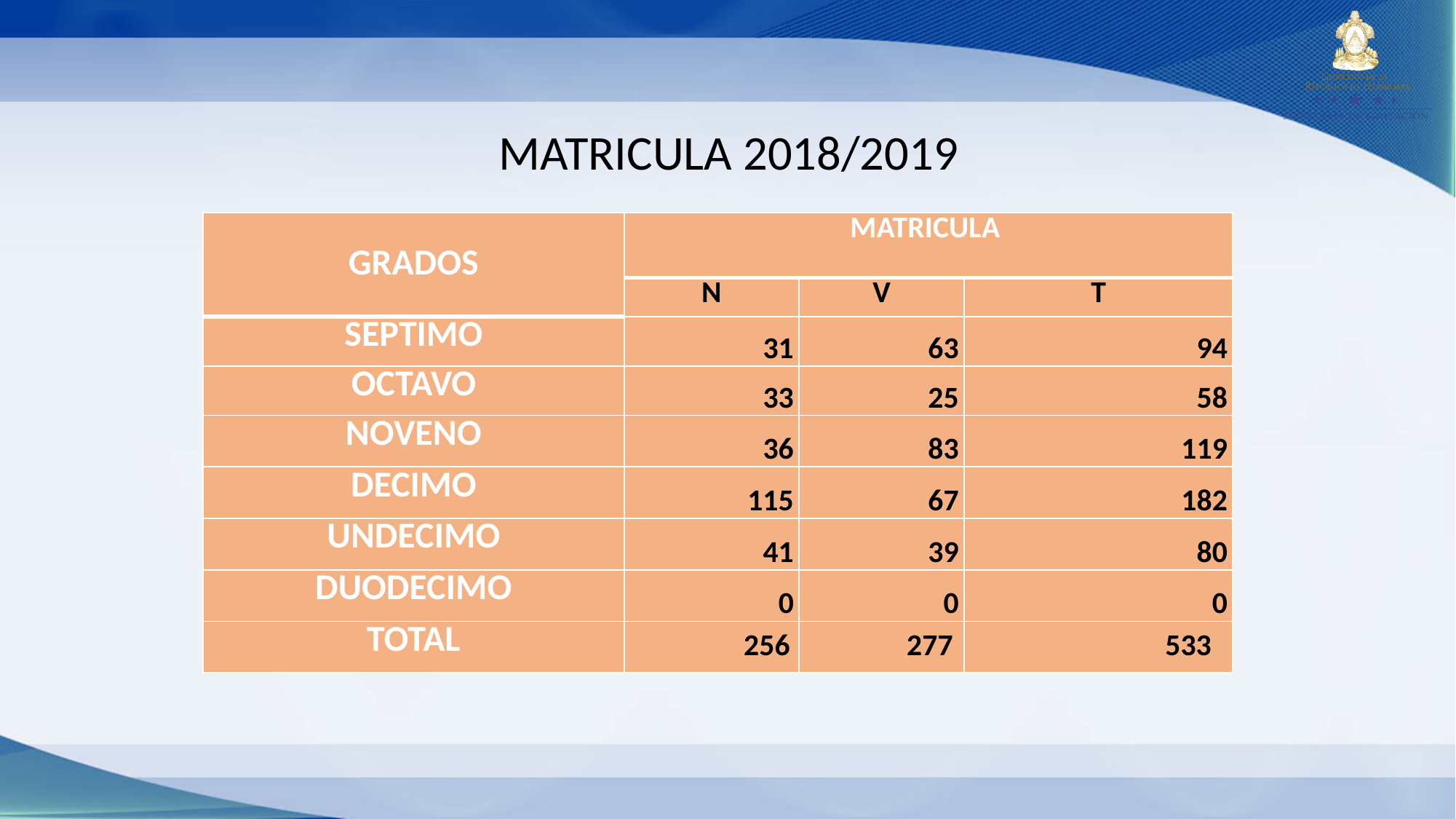

MATRICULA 2018/2019
| GRADOS | MATRICULA |  |  |
| --- | --- | --- | --- |
|  | N | V | T |
| SEPTIMO | 31 | 63 | 94 |
| OCTAVO | 33 | 25 | 58 |
| NOVENO | 36 | 83 | 119 |
| DECIMO | 115 | 67 | 182 |
| UNDECIMO | 41 | 39 | 80 |
| DUODECIMO | 0 | 0 | 0 |
| TOTAL | 256 | 277 | 533 |